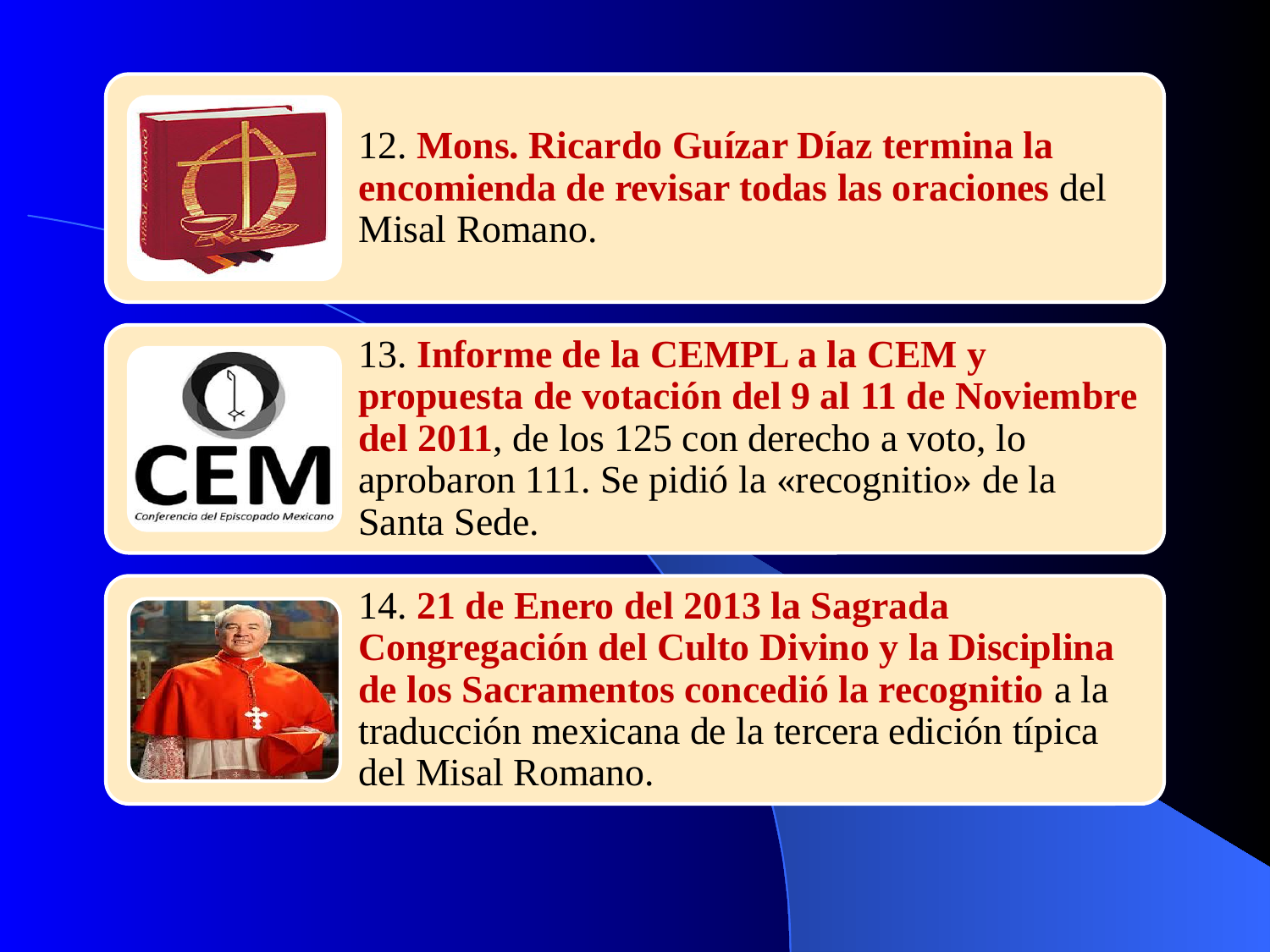

12. Mons. Ricardo Guízar Díaz termina la encomienda de revisar todas las oraciones del Misal Romano.
13. Informe de la CEMPL a la CEM y propuesta de votación del 9 al 11 de Noviembre del 2011, de los 125 con derecho a voto, lo aprobaron 111. Se pidió la «recognitio» de la Santa Sede.
14. 21 de Enero del 2013 la Sagrada Congregación del Culto Divino y la Disciplina de los Sacramentos concedió la recognitio a la traducción mexicana de la tercera edición típica del Misal Romano.